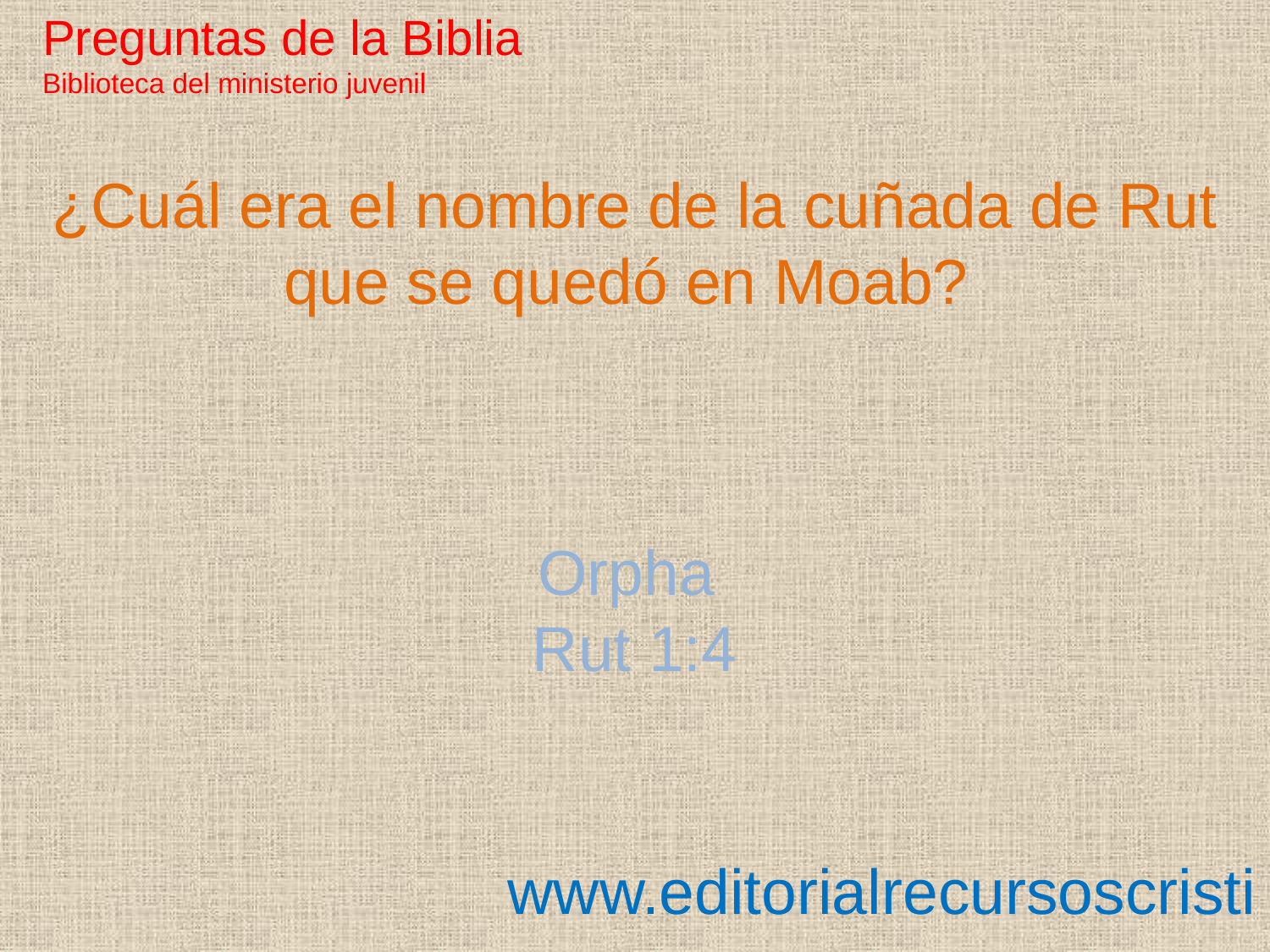

Preguntas de la Biblia                                          Biblioteca del ministerio juvenil
¿Cuál era el nombre de la cuñada de Rut que se quedó en Moab?
Orpha
Rut 1:4
www.editorialrecursoscristianos.com